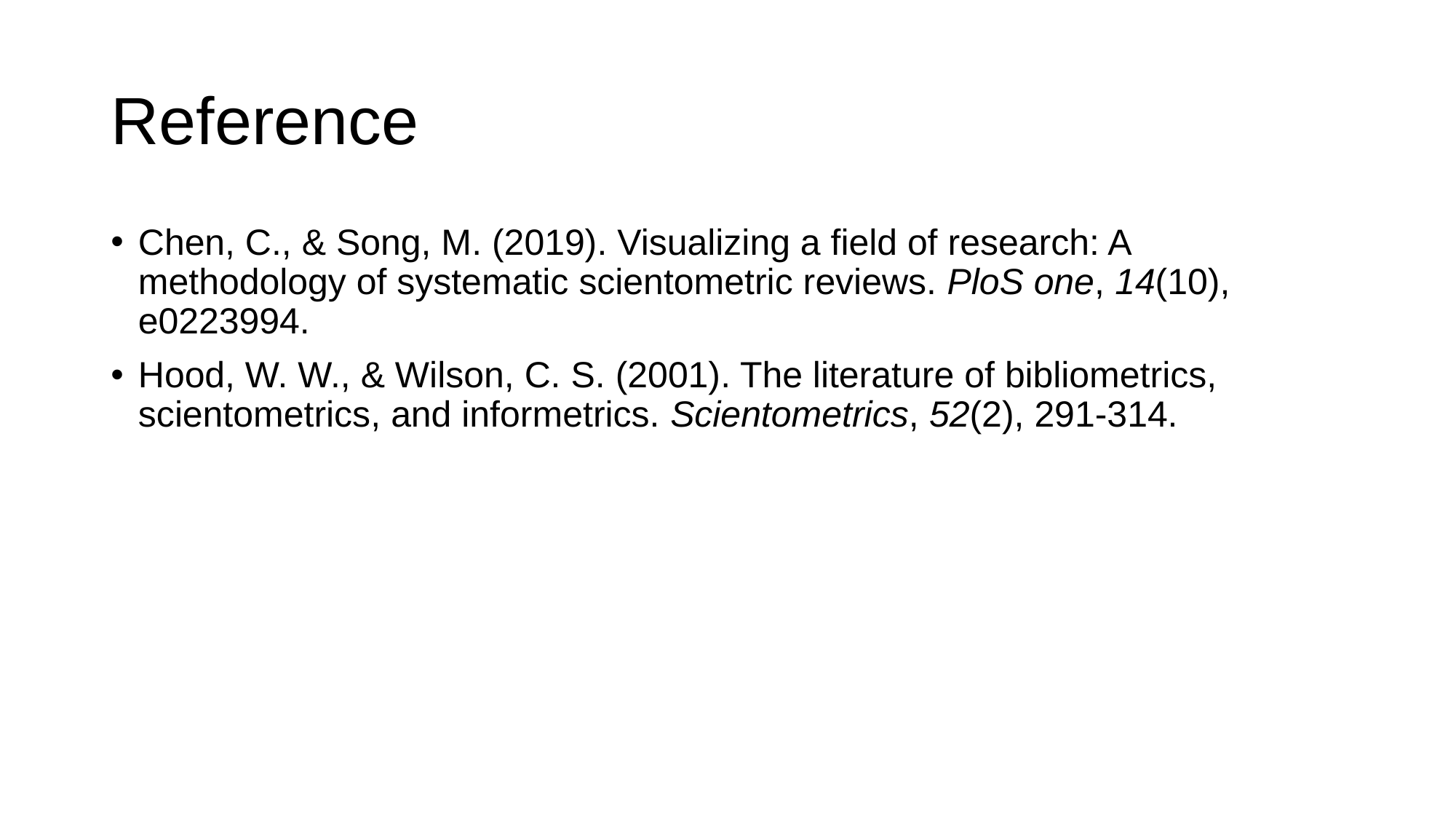

# Reference
Chen, C., & Song, M. (2019). Visualizing a field of research: A methodology of systematic scientometric reviews. PloS one, 14(10), e0223994.
Hood, W. W., & Wilson, C. S. (2001). The literature of bibliometrics, scientometrics, and informetrics. Scientometrics, 52(2), 291-314.